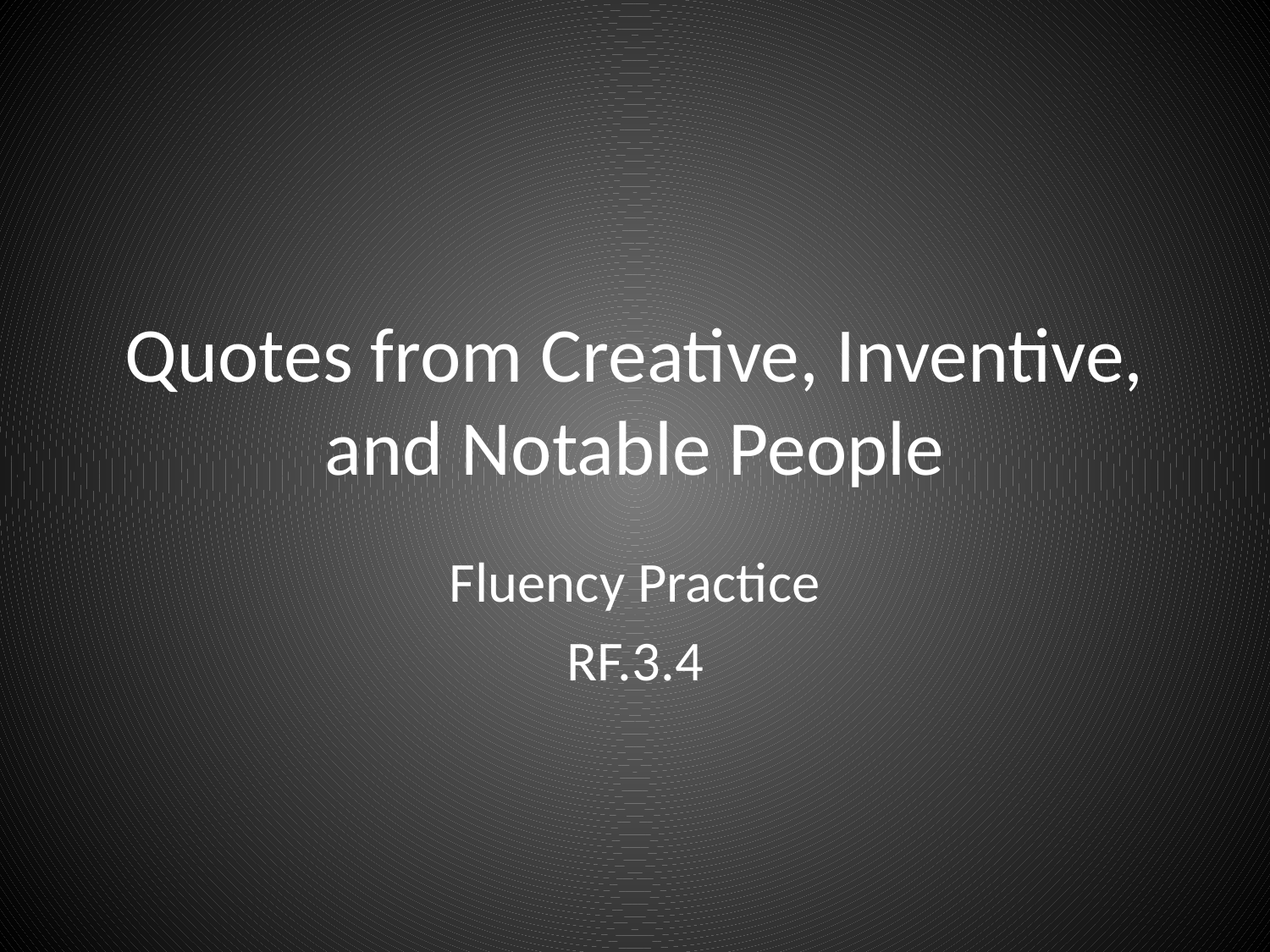

# Quotes from Creative, Inventive, and Notable People
Fluency Practice
RF.3.4